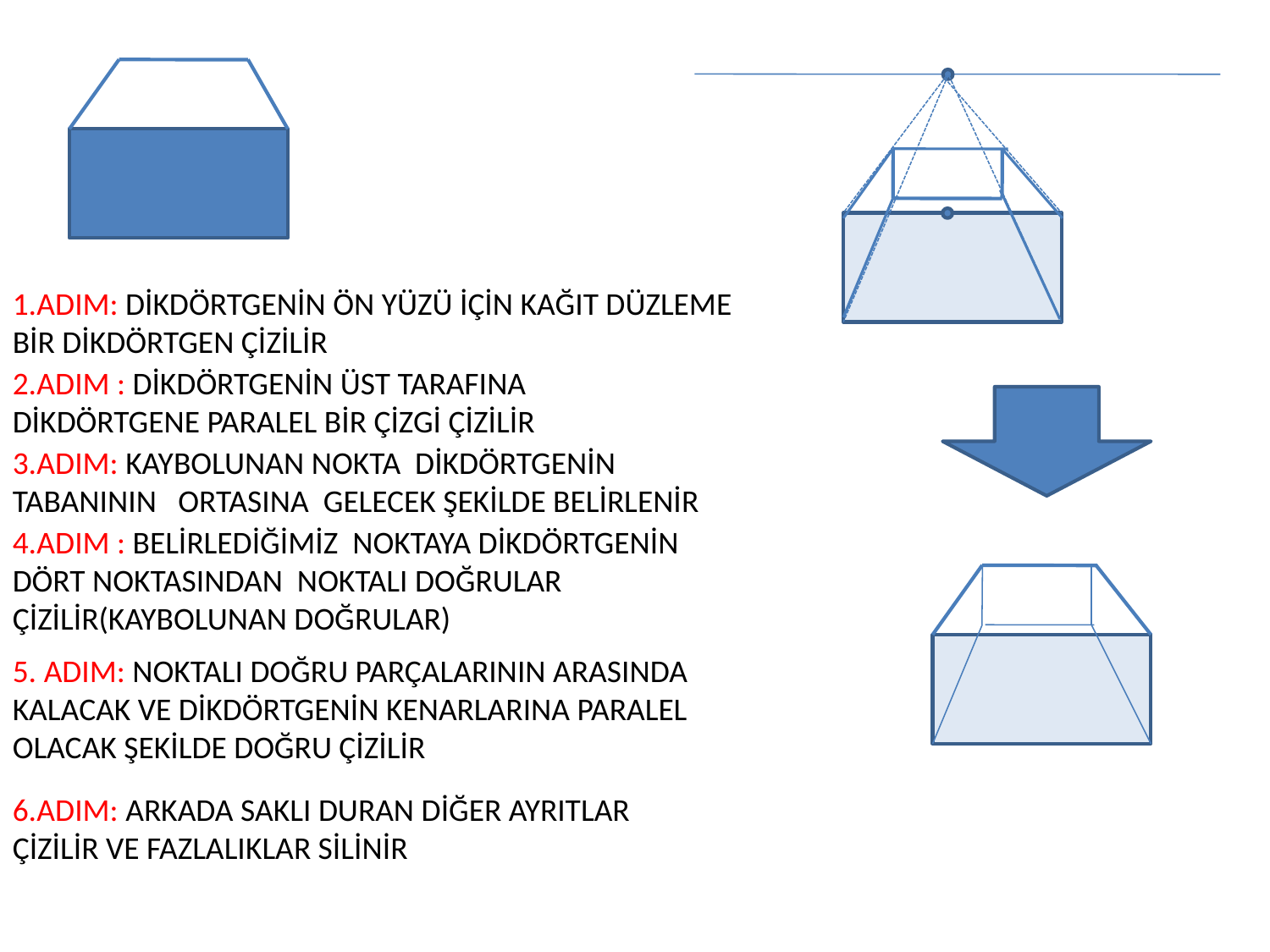

1.ADIM: DİKDÖRTGENİN ÖN YÜZÜ İÇİN KAĞIT DÜZLEME BİR DİKDÖRTGEN ÇİZİLİR
2.ADIM : DİKDÖRTGENİN ÜST TARAFINA  DİKDÖRTGENE PARALEL BİR ÇİZGİ ÇİZİLİR

3.ADIM: KAYBOLUNAN NOKTA  DİKDÖRTGENİN TABANININ   ORTASINA  GELECEK ŞEKİLDE BELİRLENİR
4.ADIM : BELİRLEDİĞİMİZ  NOKTAYA DİKDÖRTGENİN DÖRT NOKTASINDAN  NOKTALI DOĞRULAR ÇİZİLİR(KAYBOLUNAN DOĞRULAR)

5. ADIM: NOKTALI DOĞRU PARÇALARININ ARASINDA KALACAK VE DİKDÖRTGENİN KENARLARINA PARALEL OLACAK ŞEKİLDE DOĞRU ÇİZİLİR
6.ADIM: ARKADA SAKLI DURAN DİĞER AYRITLAR ÇİZİLİR VE FAZLALIKLAR SİLİNİR